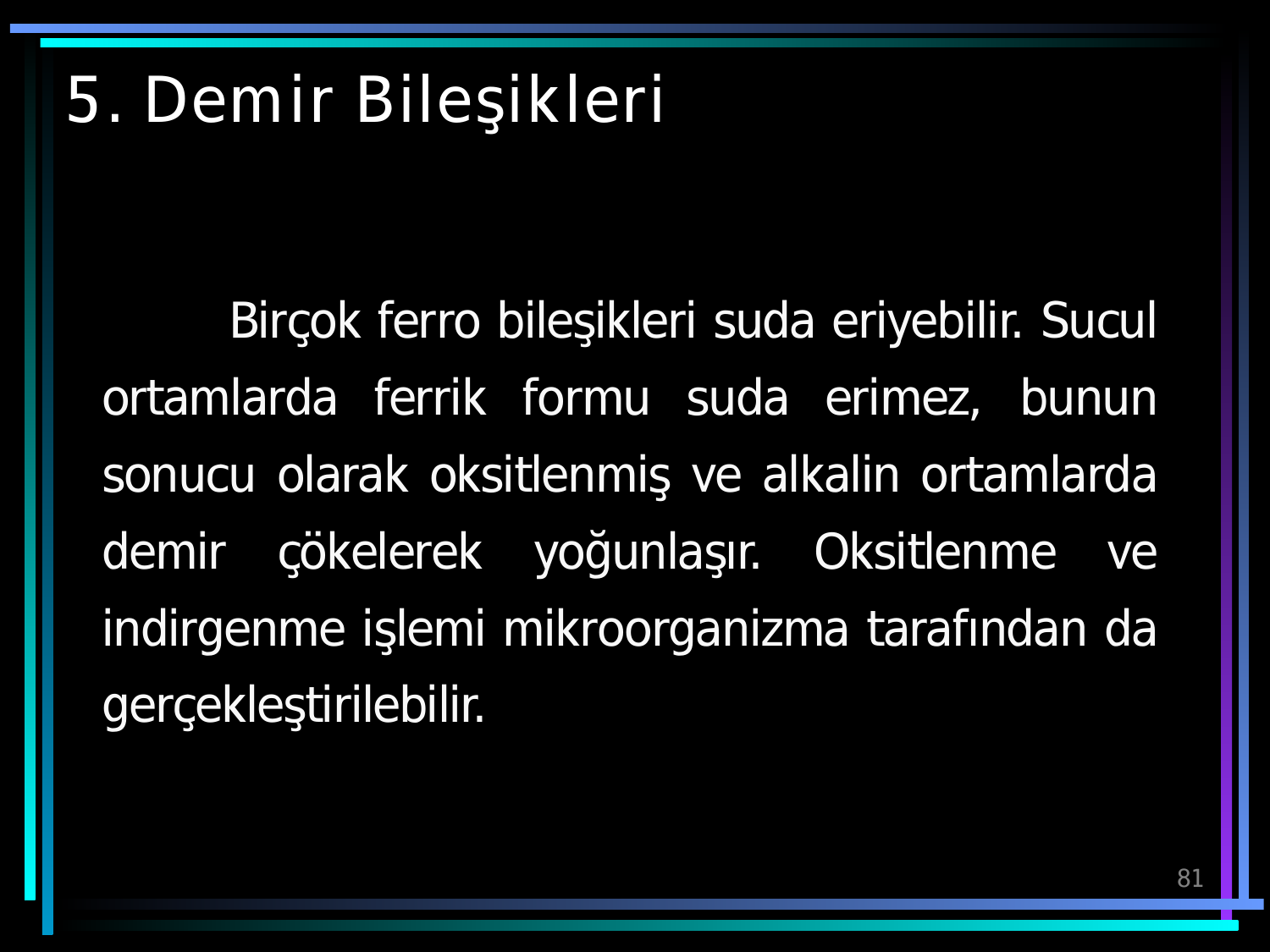

# 5. Demir Bileşikleri
		Birçok ferro bileşikleri suda eriyebilir. Sucul ortamlarda ferrik formu suda erimez, bunun sonucu olarak oksitlenmiş ve alkalin ortamlarda demir çökelerek yoğunlaşır. Oksitlenme ve indirgenme işlemi mikroorganizma tarafından da gerçekleştirilebilir.
81